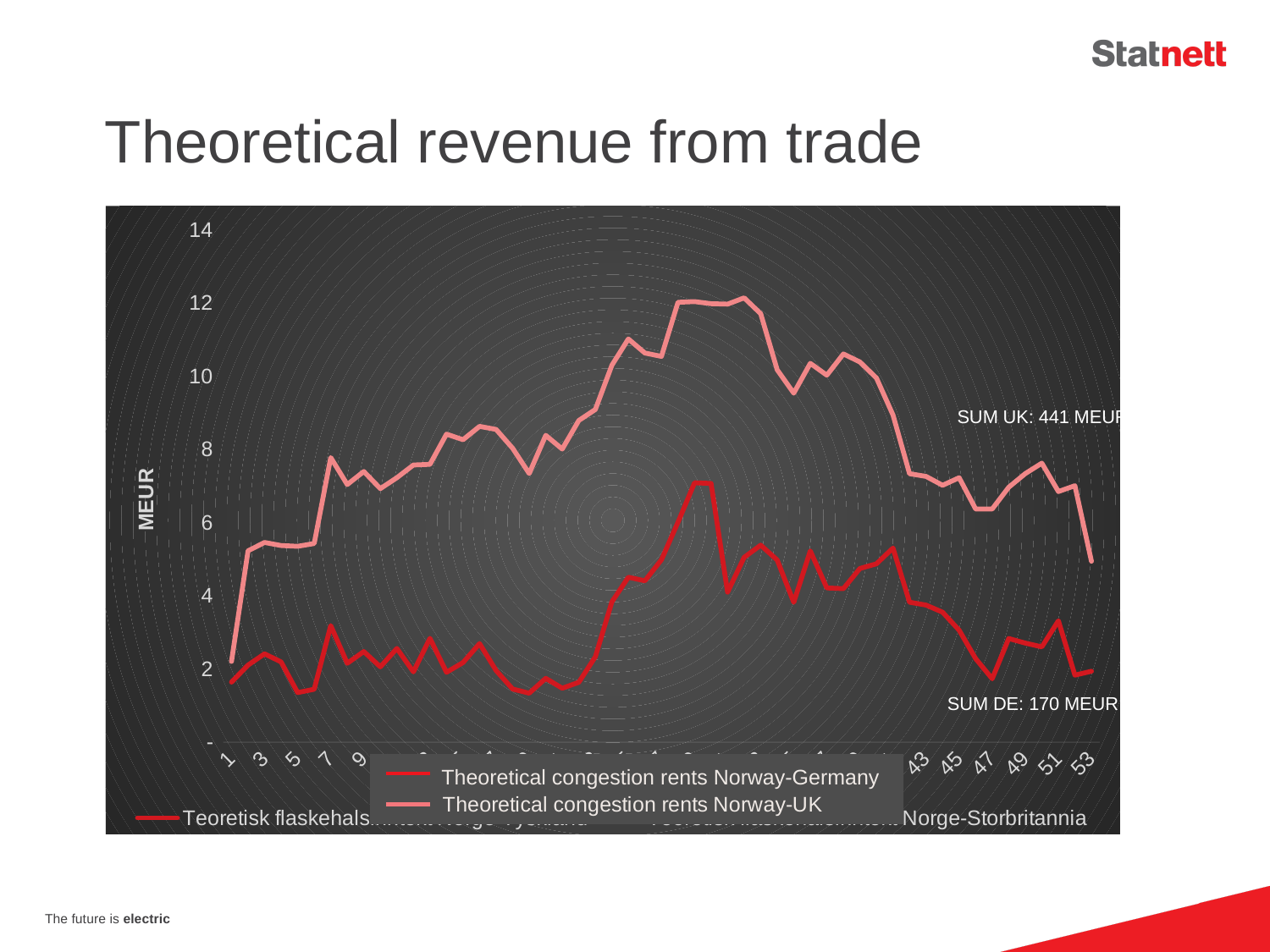

# Theoretical revenue from trade

### Chart

| Category | Teoretisk flaskehalsinntekt Norge-Tyskland | Teoretisk flaskehalsinntekt Norge-Storbritannia |
|---|---|---|
| 1 | 1.642186 | 2.20724 |
| 2 | 2.107224 | 5.229742 |
| 3 | 2.416806 | 5.45825 |
| 4 | 2.193814 | 5.375118 |
| 5 | 1.356138 | 5.353502 |
| 6 | 1.447572 | 5.42948 |
| 7 | 3.186736 | 7.77917 |
| 8 | 2.156238 | 7.042266 |
| 9 | 2.477342 | 7.398748 |
| 10 | 2.059512 | 6.930266 |
| 11 | 2.561958 | 7.229418 |
| 12 | 1.923124 | 7.575736 |
| 13 | 2.839144 | 7.593446 |
| 14 | 1.911322 | 8.420426 |
| 15 | 2.177462 | 8.266818 |
| 16 | 2.69598 | 8.631952 |
| 17 | 1.95853 | 8.54854 |
| 18 | 1.453592 | 8.033564 |
| 19 | 1.340066 | 7.344148 |
| 20 | 1.745772 | 8.387582 |
| 21 | 1.475194 | 8.011416 |
| 22 | 1.637468 | 8.792392 |
| 23 | 2.334458 | 9.093294 |
| 24 | 3.835832 | 10.303132 |
| 25 | 4.508672 | 11.020478 |
| 26 | 4.41154 | 10.636808 |
| 27 | 4.986184 | 10.544002 |
| 28 | 6.011936 | 12.021898 |
| 29 | 7.09037 | 12.04154 |
| 30 | 7.072226 | 11.984294 |
| 31 | 4.10144 | 11.971274 |
| 32 | 5.050976 | 12.143572 |
| 33 | 5.384064 | 11.710664 |
| 34 | 4.978526 | 10.177062 |
| 35 | 3.822798 | 9.539838 |
| 36 | 5.227544 | 10.354204 |
| 37 | 4.215806 | 10.029656 |
| 38 | 4.197144 | 10.61067 |
| 39 | 4.747176 | 10.391402 |
| 40 | 4.874674 | 9.953818 |
| 41 | 5.305664 | 8.94348 |
| 42 | 3.825332 | 7.33845 |
| 43 | 3.74717 | 7.26495 |
| 44 | 3.552269 | 7.021588 |
| 45 | 3.060372 | 7.229138 |
| 46 | 2.282672 | 6.371624 |
| 47 | 1.734754 | 6.37469 |
| 48 | 2.834496 | 6.968836 |
| 49 | 2.709 | 7.341572 |
| 50 | 2.606408 | 7.626878 |
| 51 | 3.319064 | 6.851306 |
| 52 | 1.833244 | 7.010892 |
| 53 | 1.94019 | 4.94564 |
SUM UK: 441 MEUR
SUM DE: 170 MEUR
Theoretical congestion rents Norway-Germany
The future is electric